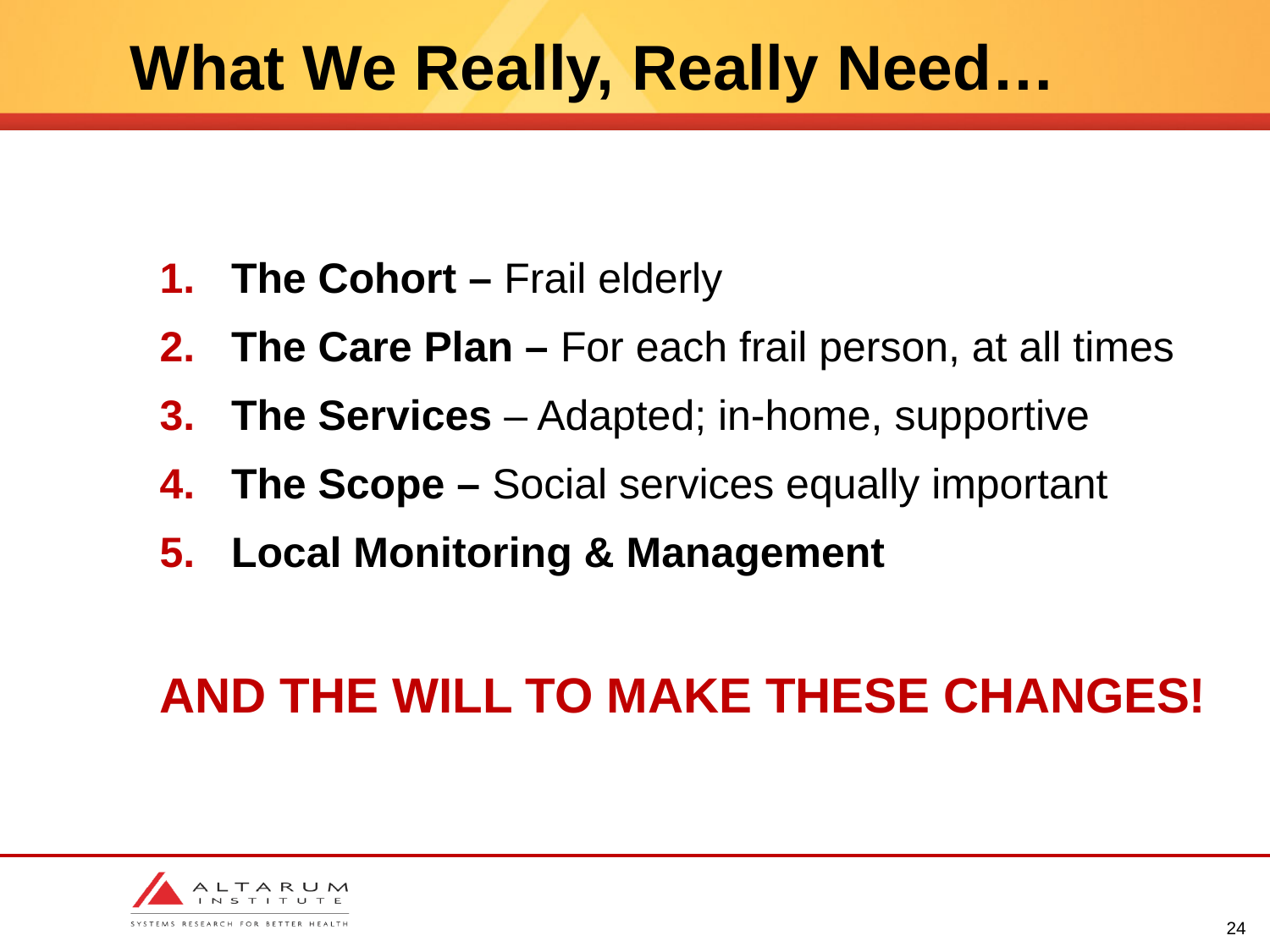

# What We Really, Really Need…
The Cohort – Frail elderly
The Care Plan – For each frail person, at all times
The Services – Adapted; in-home, supportive
The Scope – Social services equally important
Local Monitoring & Management

AND THE WILL TO MAKE THESE CHANGES!